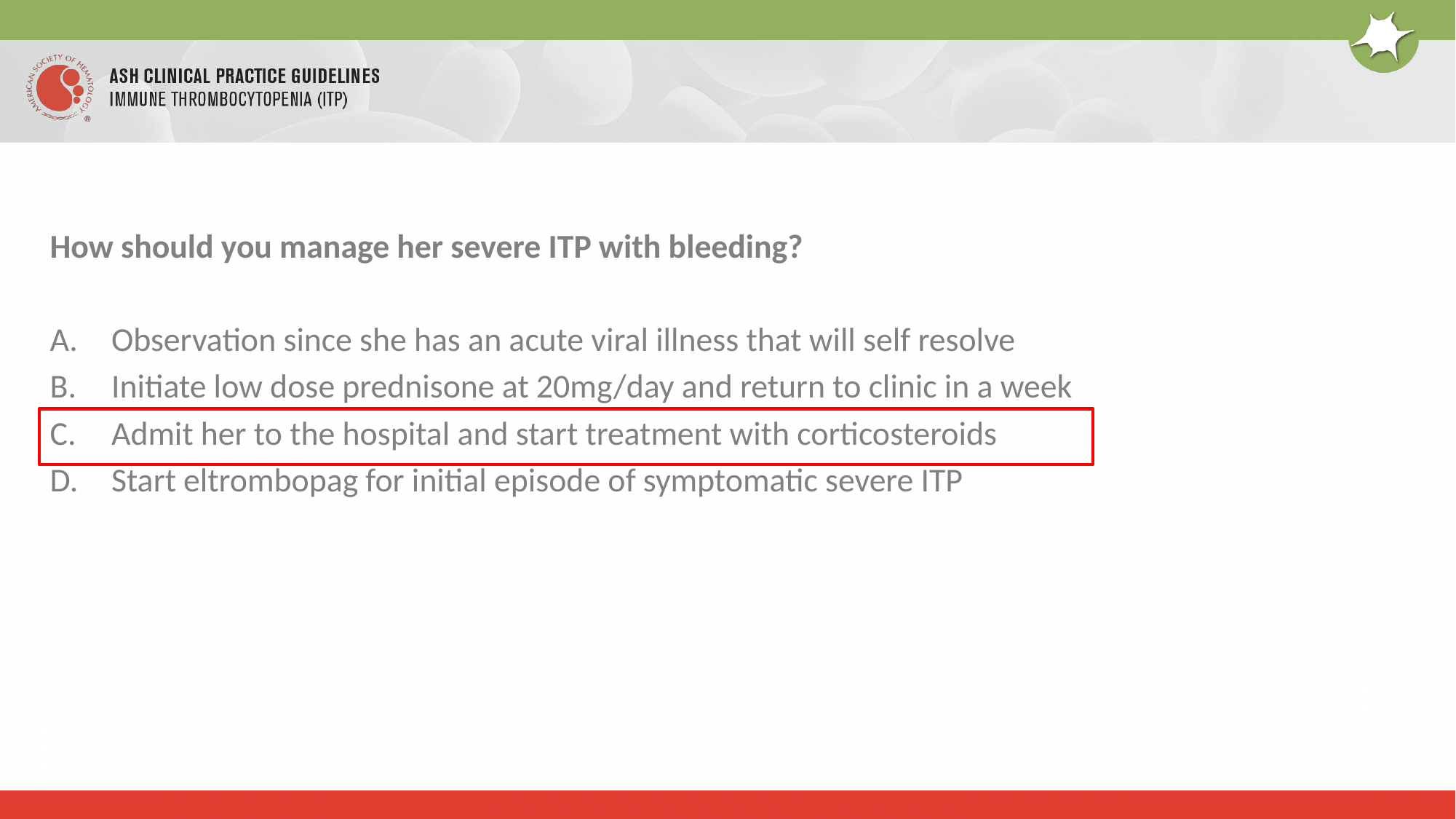

How should you manage her severe ITP with bleeding?

Observation since she has an acute viral illness that will self resolve
Initiate low dose prednisone at 20mg/day and return to clinic in a week
Admit her to the hospital and start treatment with corticosteroids
Start eltrombopag for initial episode of symptomatic severe ITP